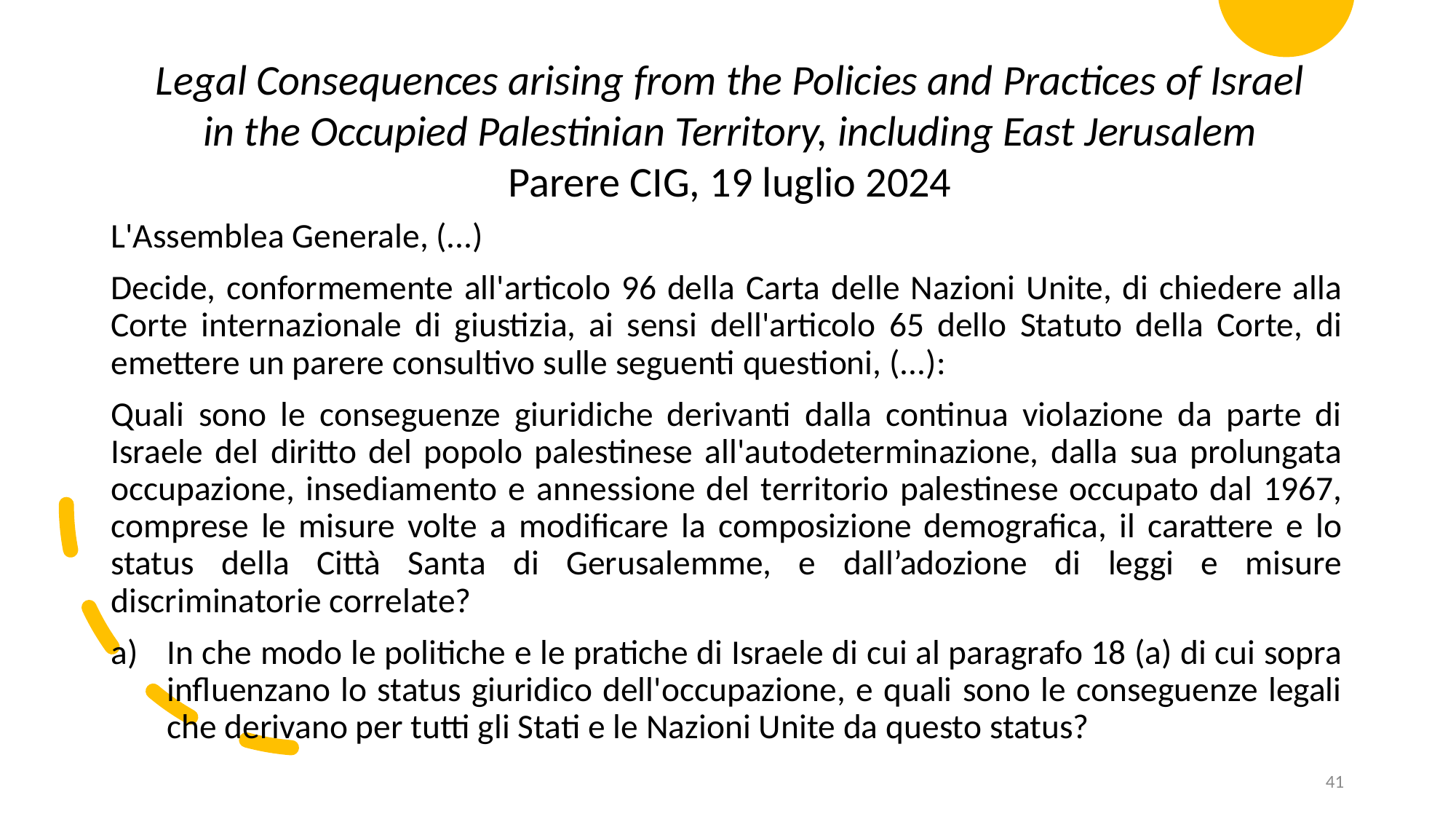

Legal Consequences arising from the Policies and Practices of Israel in the Occupied Palestinian Territory, including East Jerusalem
Parere CIG, 19 luglio 2024
L'Assemblea Generale, (...)
Decide, conformemente all'articolo 96 della Carta delle Nazioni Unite, di chiedere alla Corte internazionale di giustizia, ai sensi dell'articolo 65 dello Statuto della Corte, di emettere un parere consultivo sulle seguenti questioni, (...):
Quali sono le conseguenze giuridiche derivanti dalla continua violazione da parte di Israele del diritto del popolo palestinese all'autodeterminazione, dalla sua prolungata occupazione, insediamento e annessione del territorio palestinese occupato dal 1967, comprese le misure volte a modificare la composizione demografica, il carattere e lo status della Città Santa di Gerusalemme, e dall’adozione di leggi e misure discriminatorie correlate?
In che modo le politiche e le pratiche di Israele di cui al paragrafo 18 (a) di cui sopra influenzano lo status giuridico dell'occupazione, e quali sono le conseguenze legali che derivano per tutti gli Stati e le Nazioni Unite da questo status?

41